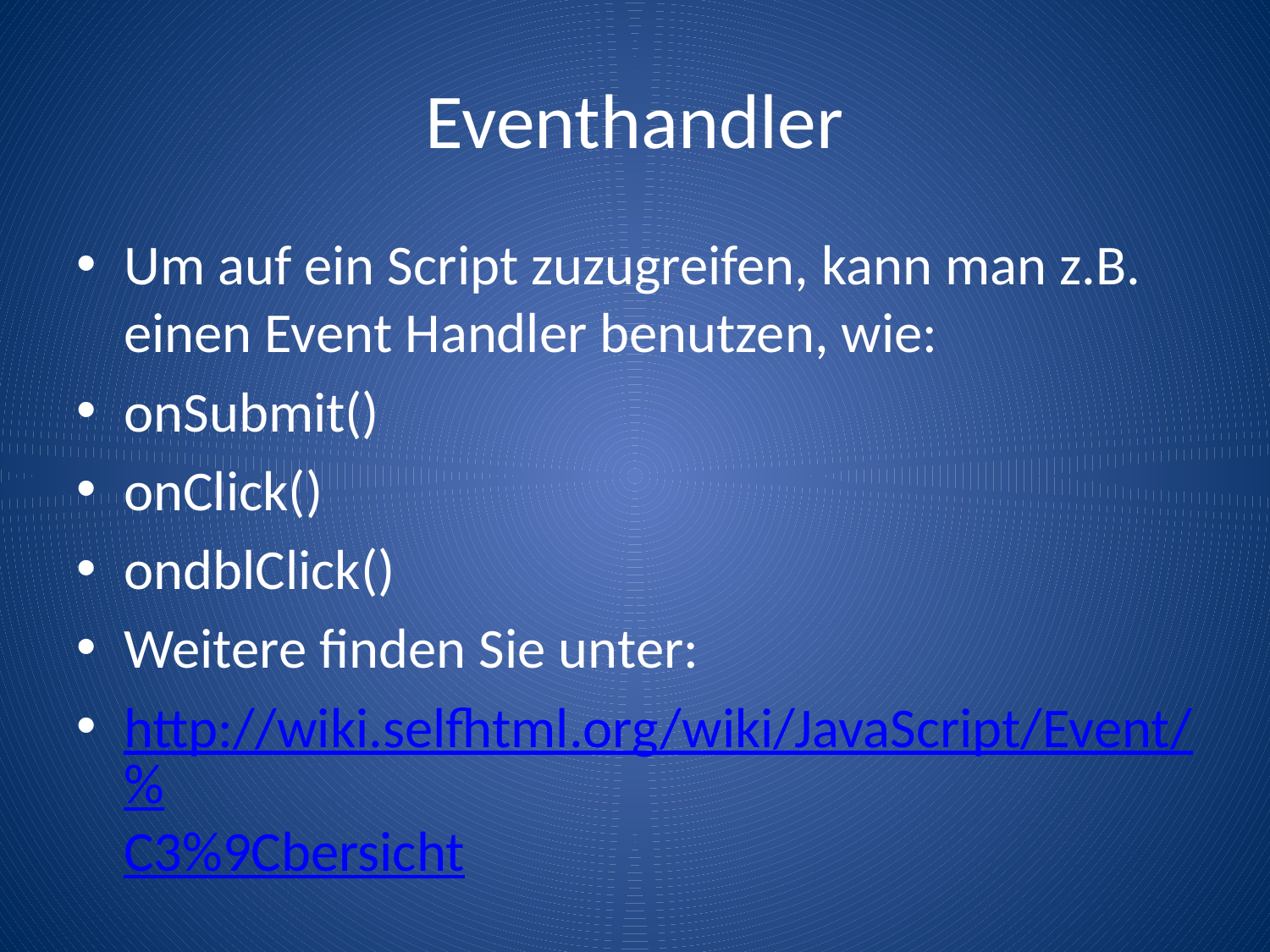

# Eventhandler
Um auf ein Script zuzugreifen, kann man z.B. einen Event Handler benutzen, wie:
onSubmit()
onClick()
ondblClick()
Weitere finden Sie unter:
http://wiki.selfhtml.org/wiki/JavaScript/Event/%C3%9Cbersicht